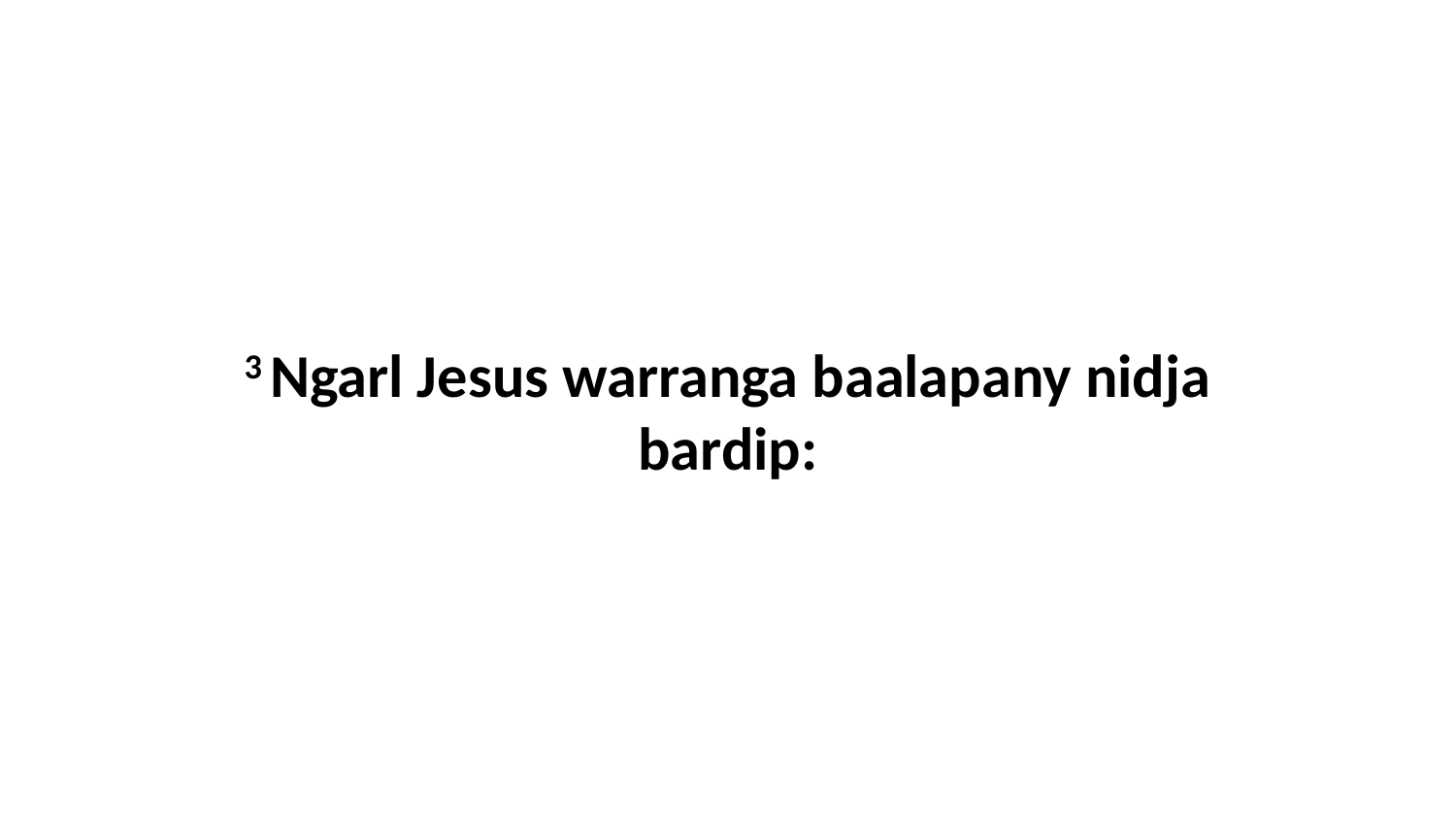

3 Ngarl Jesus warranga baalapany nidja bardip: